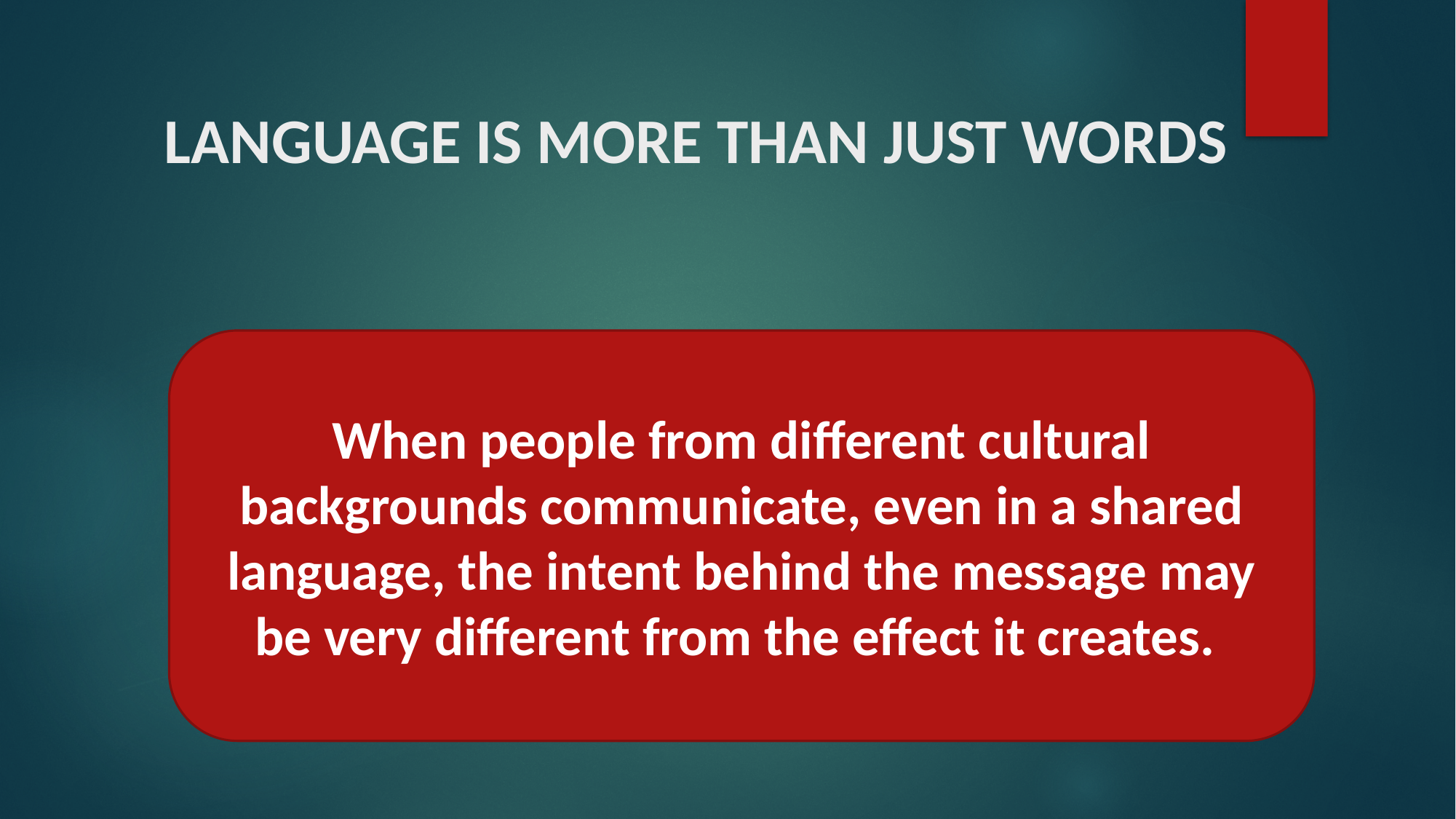

# LANGUAGE IS MORE THAN JUST WORDS

When people from different cultural backgrounds communicate, even in a shared language, the intent behind the message may be very different from the effect it creates.